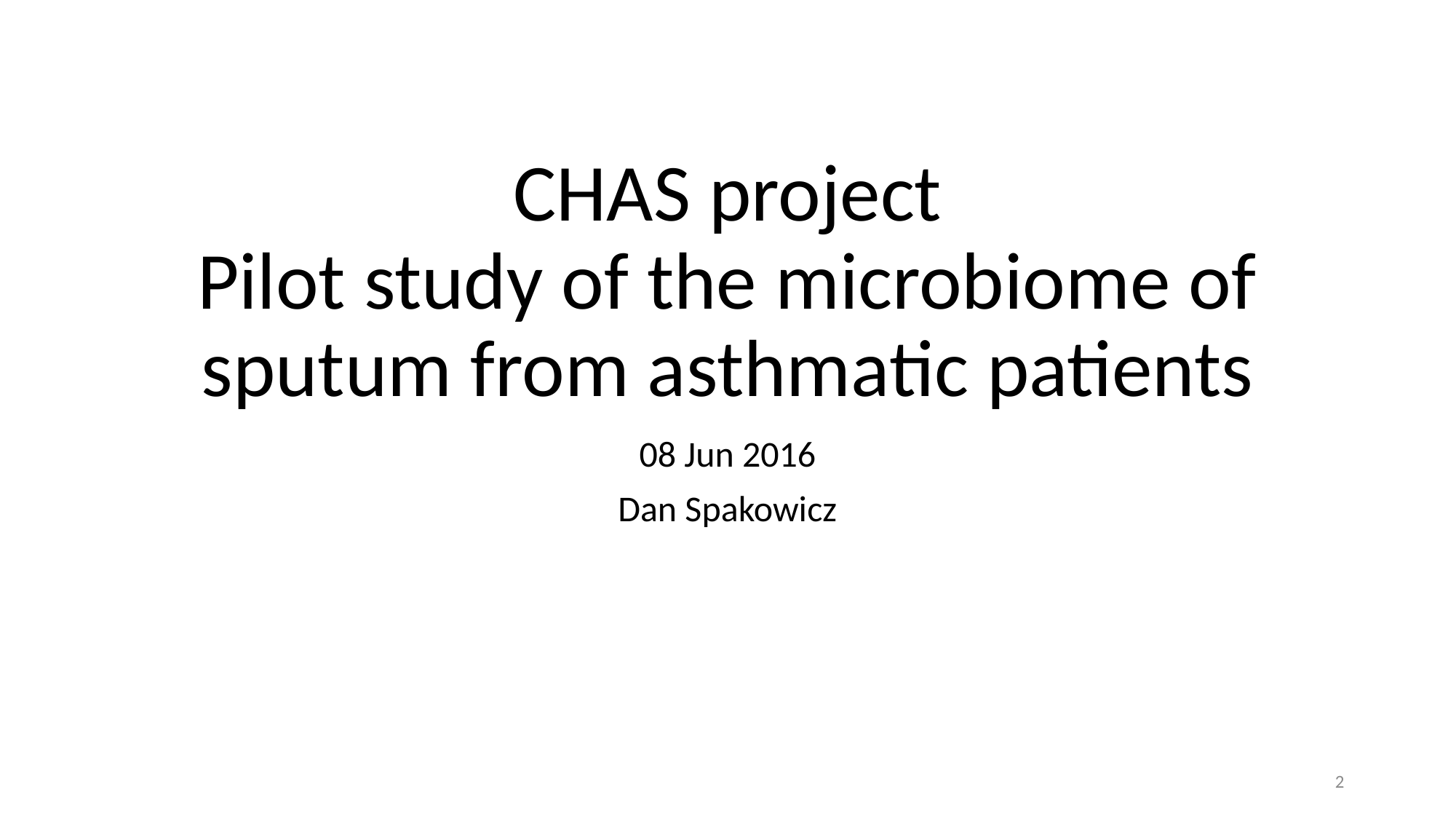

# CHAS project Pilot study of the microbiome of sputum from asthmatic patients
08 Jun 2016
Dan Spakowicz
2